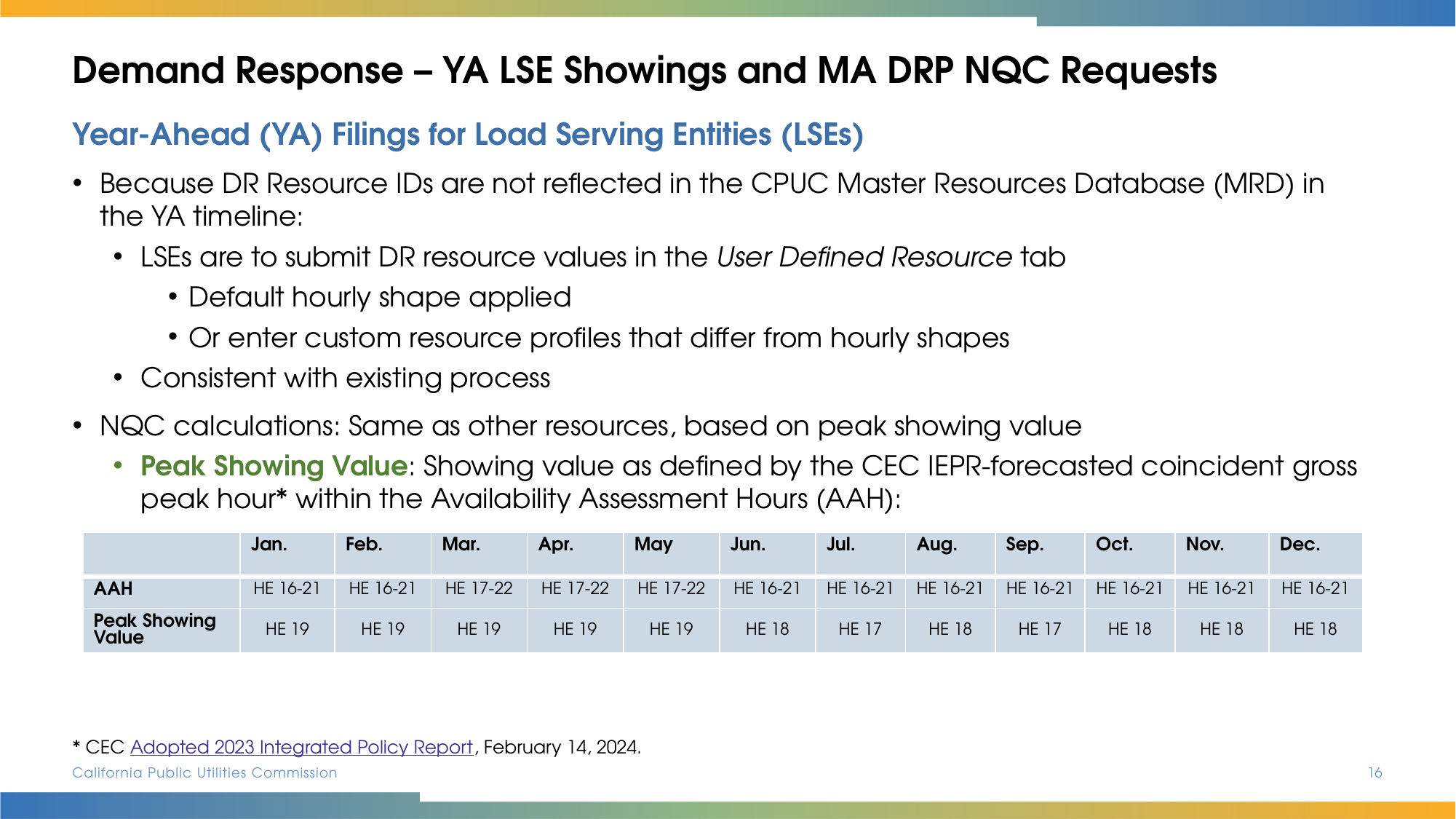

# Demand Response – YA LSE Showings and MA DRP NQC Requests
Year-Ahead (YA) Filings for Load Serving Entities (LSEs)
Because DR Resource IDs are not reflected in the CPUC Master Resources Database (MRD) in the YA timeline:
LSEs are to submit DR resource values in the User Defined Resource tab
Default hourly shape applied
Or enter custom resource profiles that differ from hourly shapes
Consistent with existing process
NQC calculations: Same as other resources, based on peak showing value
Peak Showing Value: Showing value as defined by the CEC IEPR-forecasted coincident gross peak hour* within the Availability Assessment Hours (AAH):

* CEC Adopted 2023 Integrated Policy Report, February 14, 2024.

|  | Jan. | Feb. | Mar. | Apr. | May | Jun. | Jul. | Aug. | Sep. | Oct. | Nov. | Dec. |
| --- | --- | --- | --- | --- | --- | --- | --- | --- | --- | --- | --- | --- |
| AAH | HE 16-21 | HE 16-21 | HE 17-22 | HE 17-22 | HE 17-22 | HE 16-21 | HE 16-21 | HE 16-21 | HE 16-21 | HE 16-21 | HE 16-21 | HE 16-21 |
| Peak Showing Value | HE 19 | HE 19 | HE 19 | HE 19 | HE 19 | HE 18 | HE 17 | HE 18 | HE 17 | HE 18 | HE 18 | HE 18 |
16